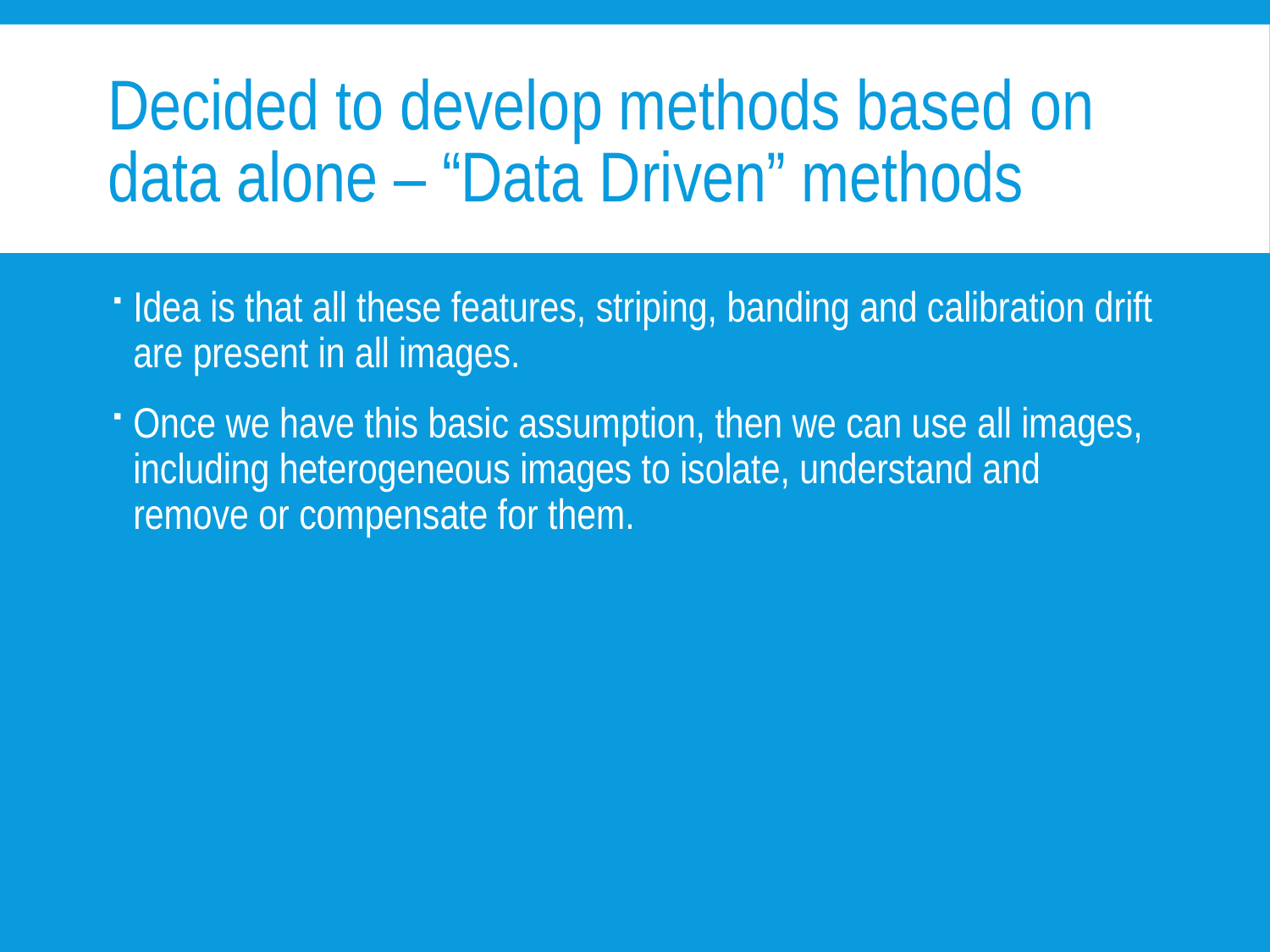

# Decided to develop methods based on data alone – “Data Driven” methods
Idea is that all these features, striping, banding and calibration drift are present in all images.
Once we have this basic assumption, then we can use all images, including heterogeneous images to isolate, understand and remove or compensate for them.